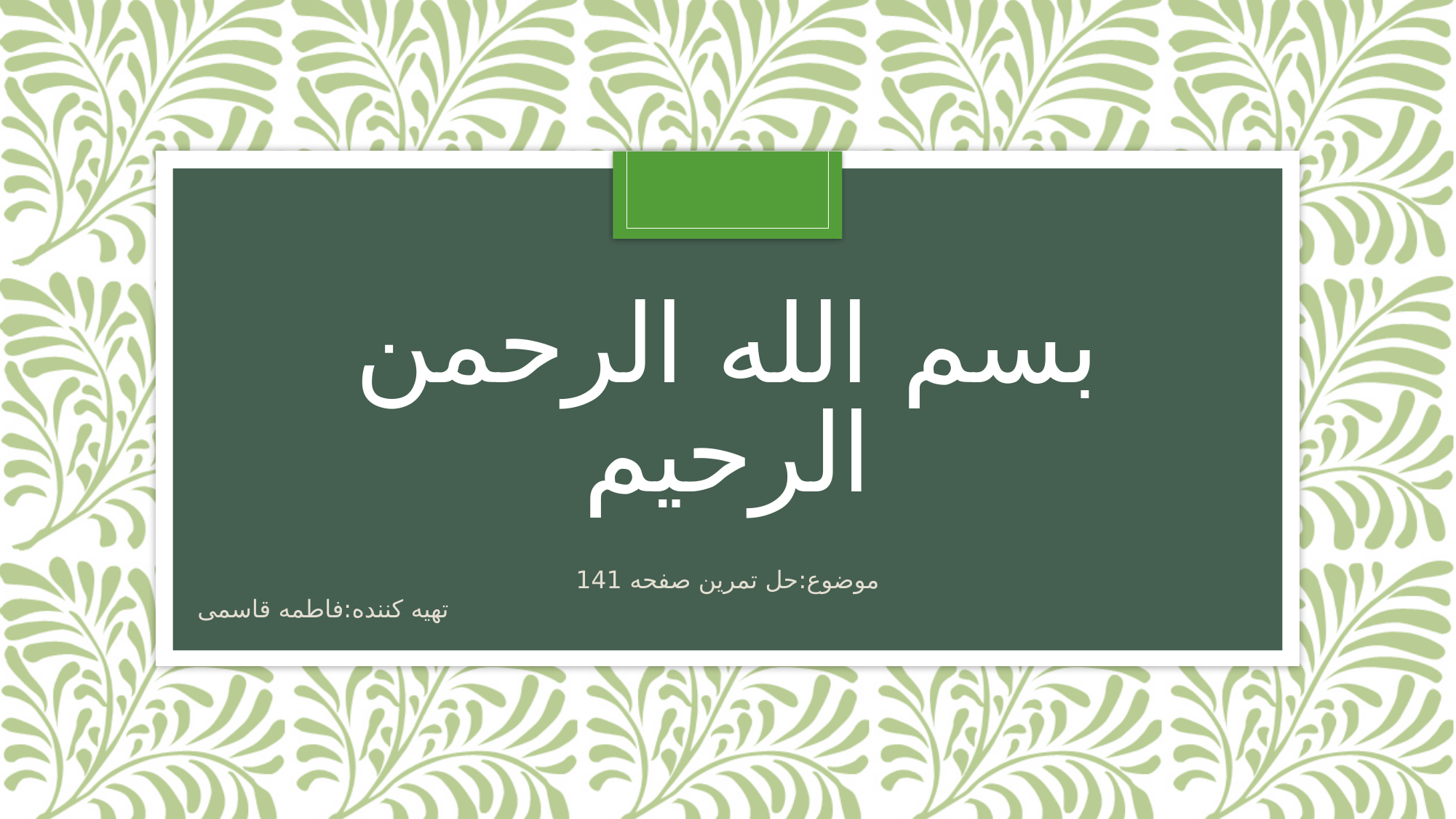

# بسم الله الرحمن الرحیم
موضوع:حل تمرین صفحه 141
تهیه کننده:فاطمه قاسمی